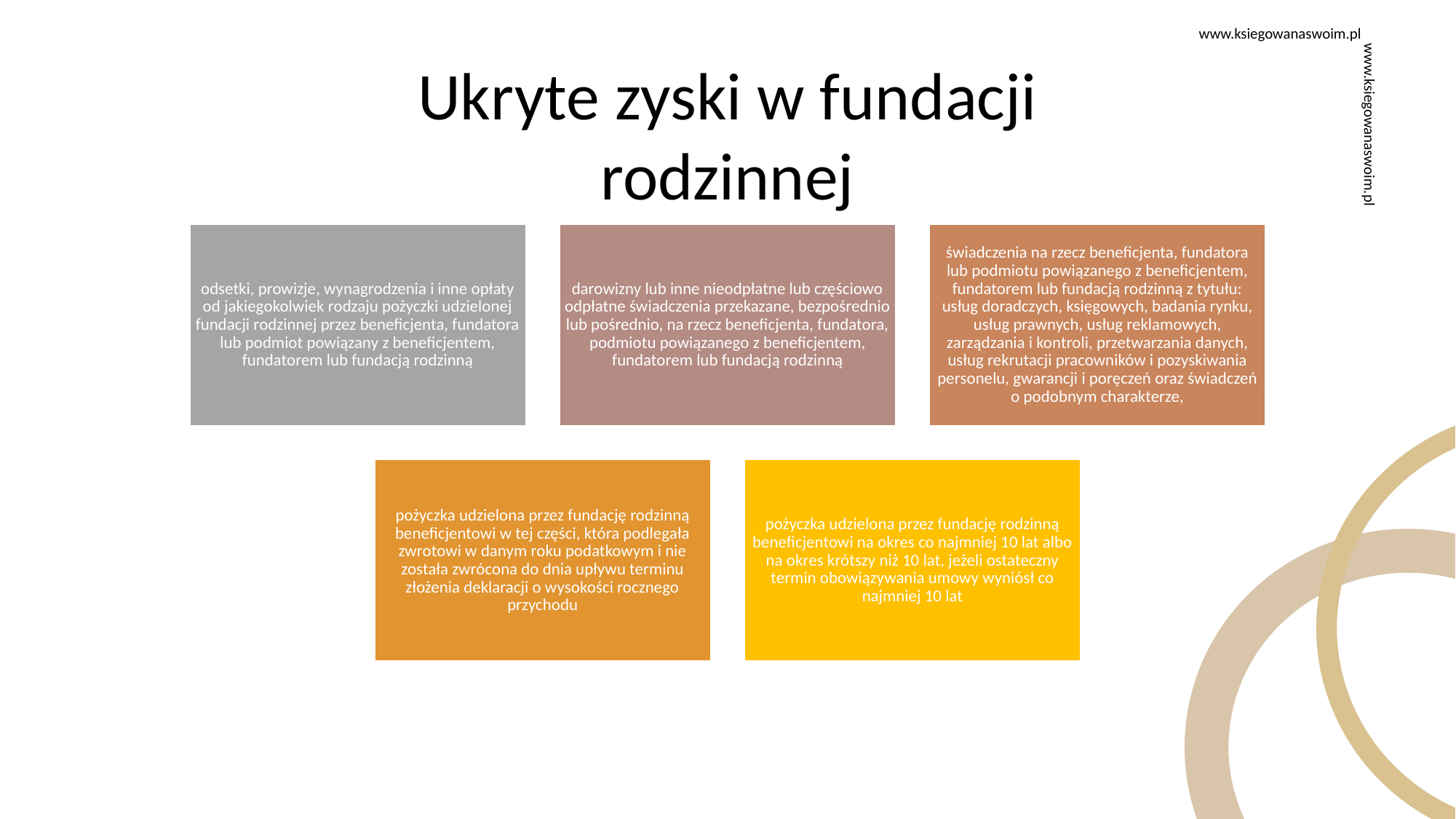

www.ksiegowanaswoim.pl
Ukryte zyski w fundacji rodzinnej
odsetki, prowizje, wynagrodzenia i inne opłaty od jakiegokolwiek rodzaju pożyczki udzielonej fundacji rodzinnej przez beneficjenta, fundatora lub podmiot powiązany z beneficjentem, fundatorem lub fundacją rodzinną
darowizny lub inne nieodpłatne lub częściowo odpłatne świadczenia przekazane, bezpośrednio lub pośrednio, na rzecz beneficjenta, fundatora, podmiotu powiązanego z beneficjentem, fundatorem lub fundacją rodzinną
świadczenia na rzecz beneficjenta, fundatora lub podmiotu powiązanego z beneficjentem, fundatorem lub fundacją rodzinną z tytułu:
usług doradczych, księgowych, badania rynku, usług prawnych, usług reklamowych, zarządzania i kontroli, przetwarzania danych, usług rekrutacji pracowników i pozyskiwania personelu, gwarancji i poręczeń oraz świadczeń o podobnym charakterze,
pożyczka udzielona przez fundację rodzinną beneficjentowi w tej części, która podlegała zwrotowi w danym roku podatkowym i nie została zwrócona do dnia upływu terminu złożenia deklaracji o wysokości rocznego przychodu
pożyczka udzielona przez fundację rodzinną beneficjentowi na okres co najmniej 10 lat albo na okres krótszy niż 10 lat, jeżeli ostateczny termin obowiązywania umowy wyniósł co najmniej 10 lat

www.ksiegowanaswoim.pl